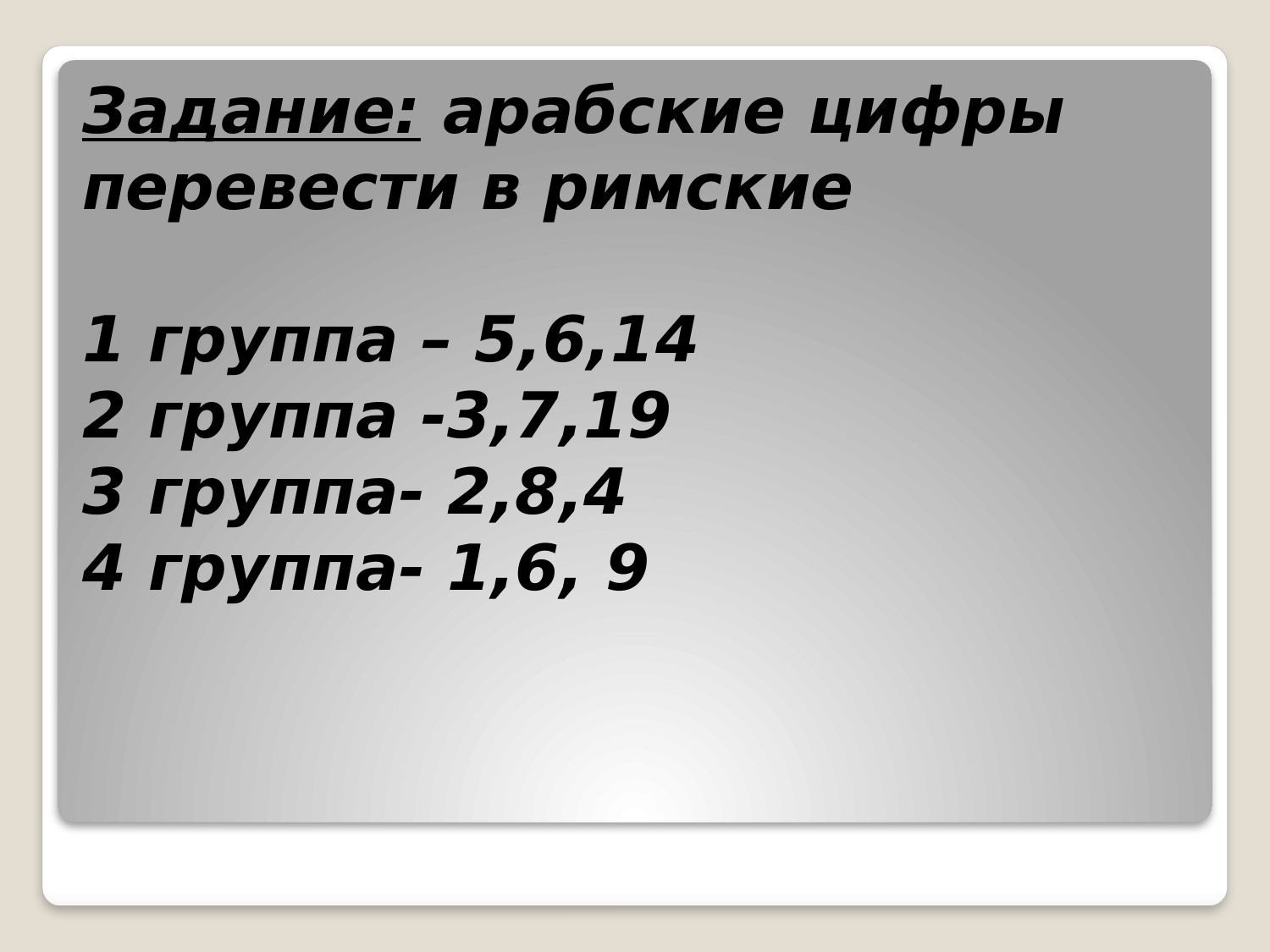

# Задание: арабские цифры перевести в римские 1 группа – 5,6,14 2 группа -3,7,19 3 группа- 2,8,4 4 группа- 1,6, 9